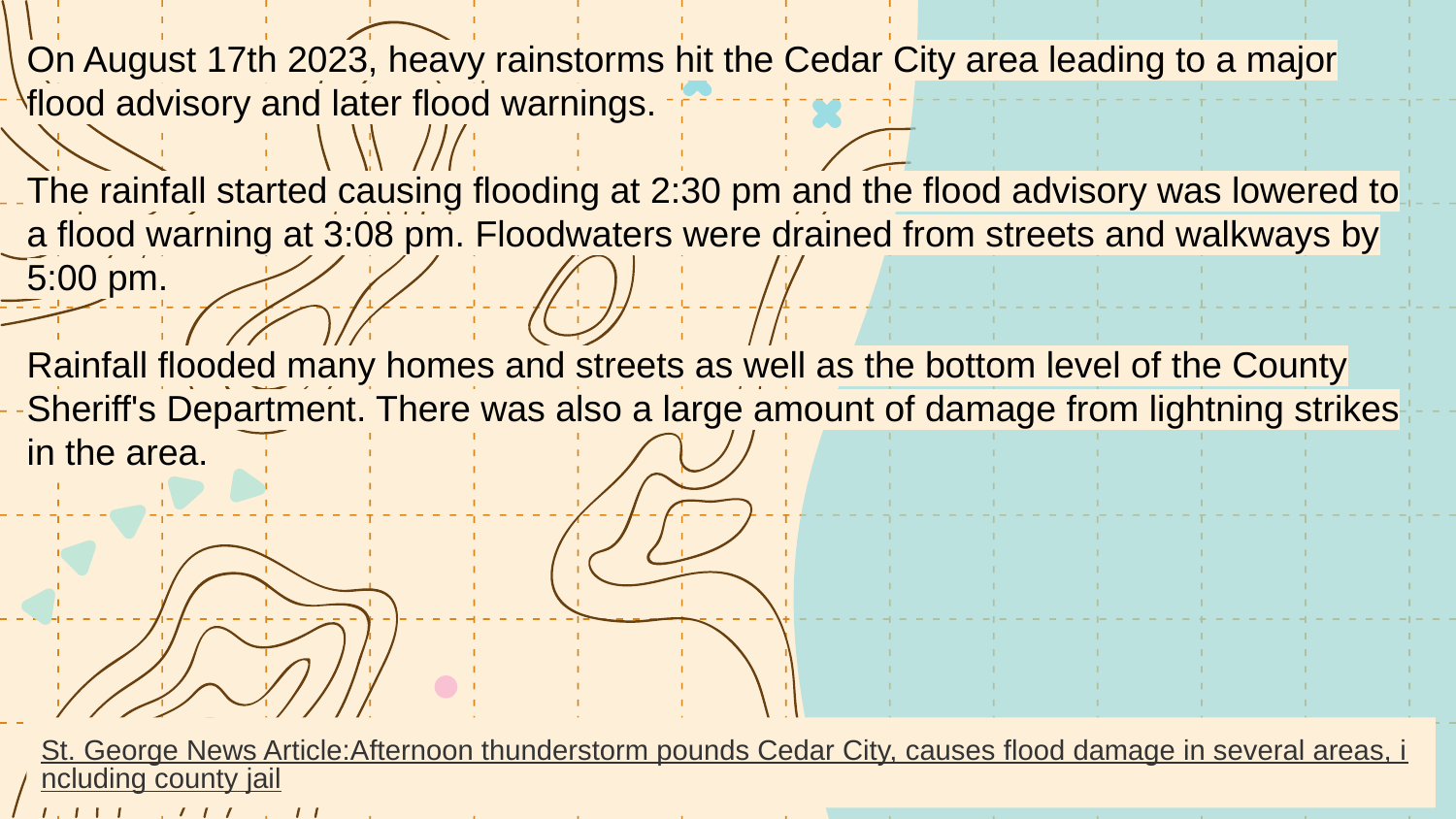

On August 17th 2023, heavy rainstorms hit the Cedar City area leading to a major flood advisory and later flood warnings.

The rainfall started causing flooding at 2:30 pm and the flood advisory was lowered to a flood warning at 3:08 pm. Floodwaters were drained from streets and walkways by 5:00 pm.

Rainfall flooded many homes and streets as well as the bottom level of the County Sheriff's Department. There was also a large amount of damage from lightning strikes in the area.

St. George News Article:Afternoon thunderstorm pounds Cedar City, causes flood damage in several areas, including county jail